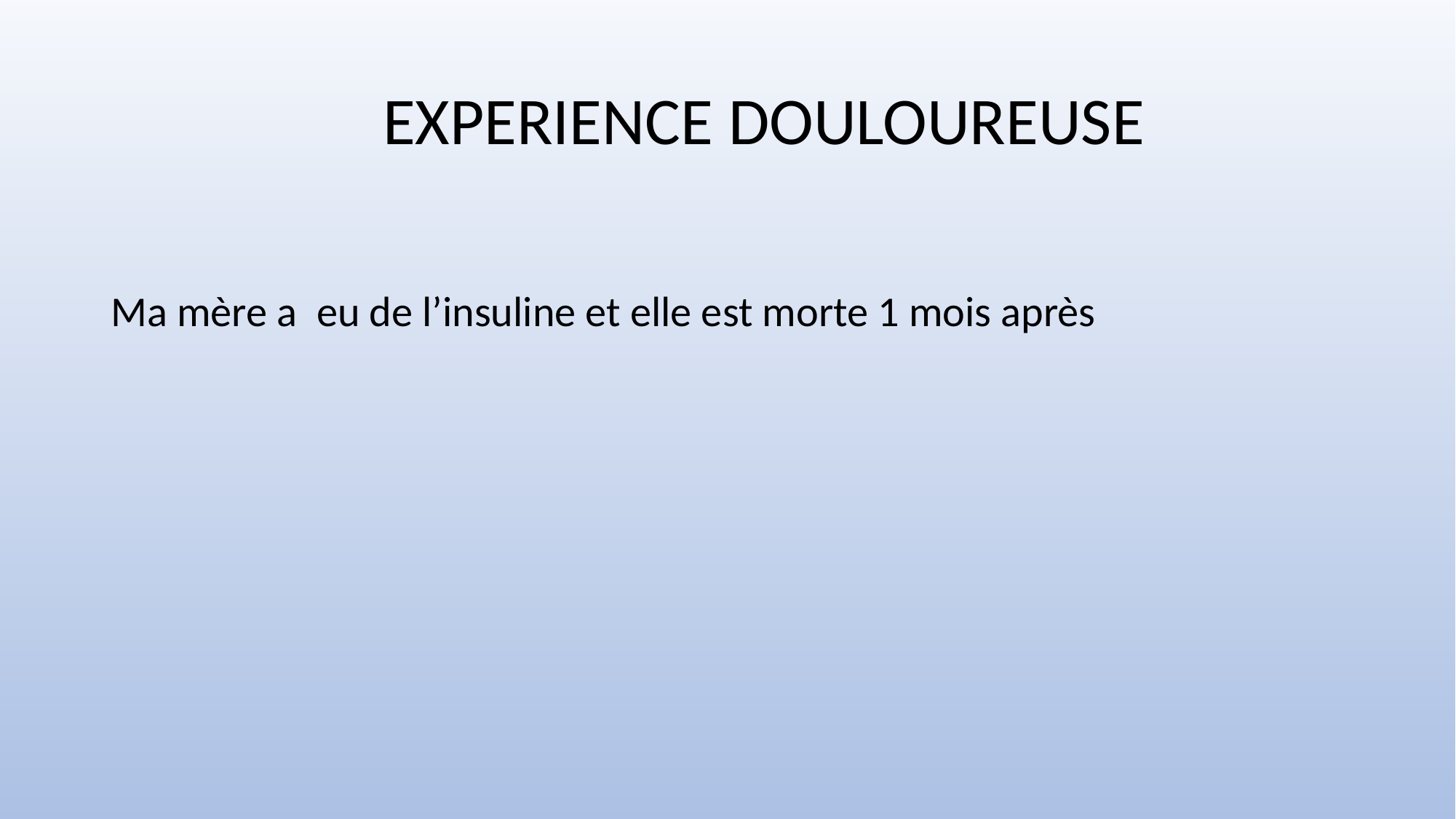

# EXPERIENCE DOULOUREUSE

Ma mère a  eu de l’insuline et elle est morte 1 mois après